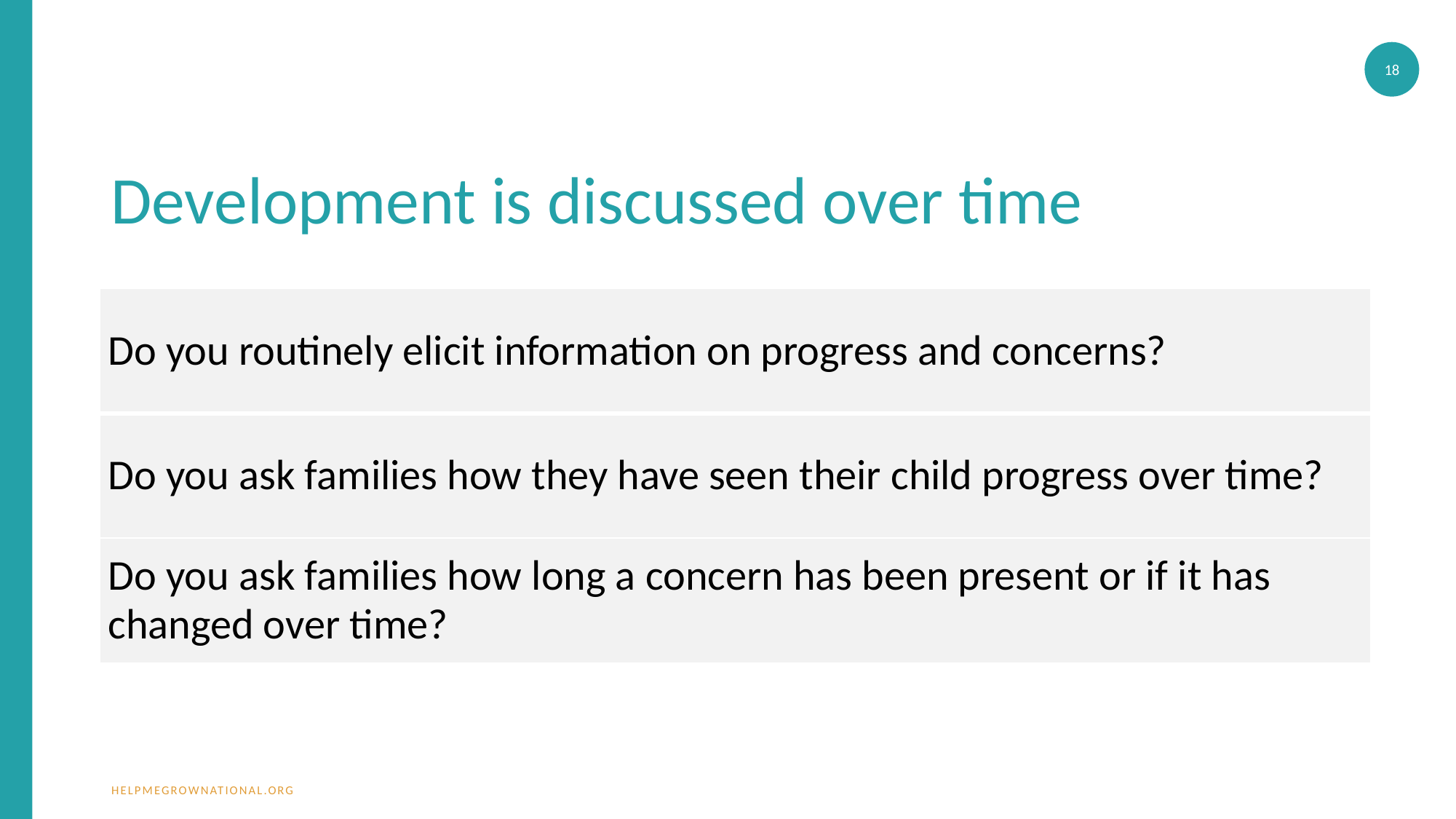

18
# Development is discussed over time
| Do you routinely elicit information on progress and concerns? |
| --- |
| Do you ask families how they have seen their child progress over time? |
| Do you ask families how long a concern has been present or if it has changed over time? |